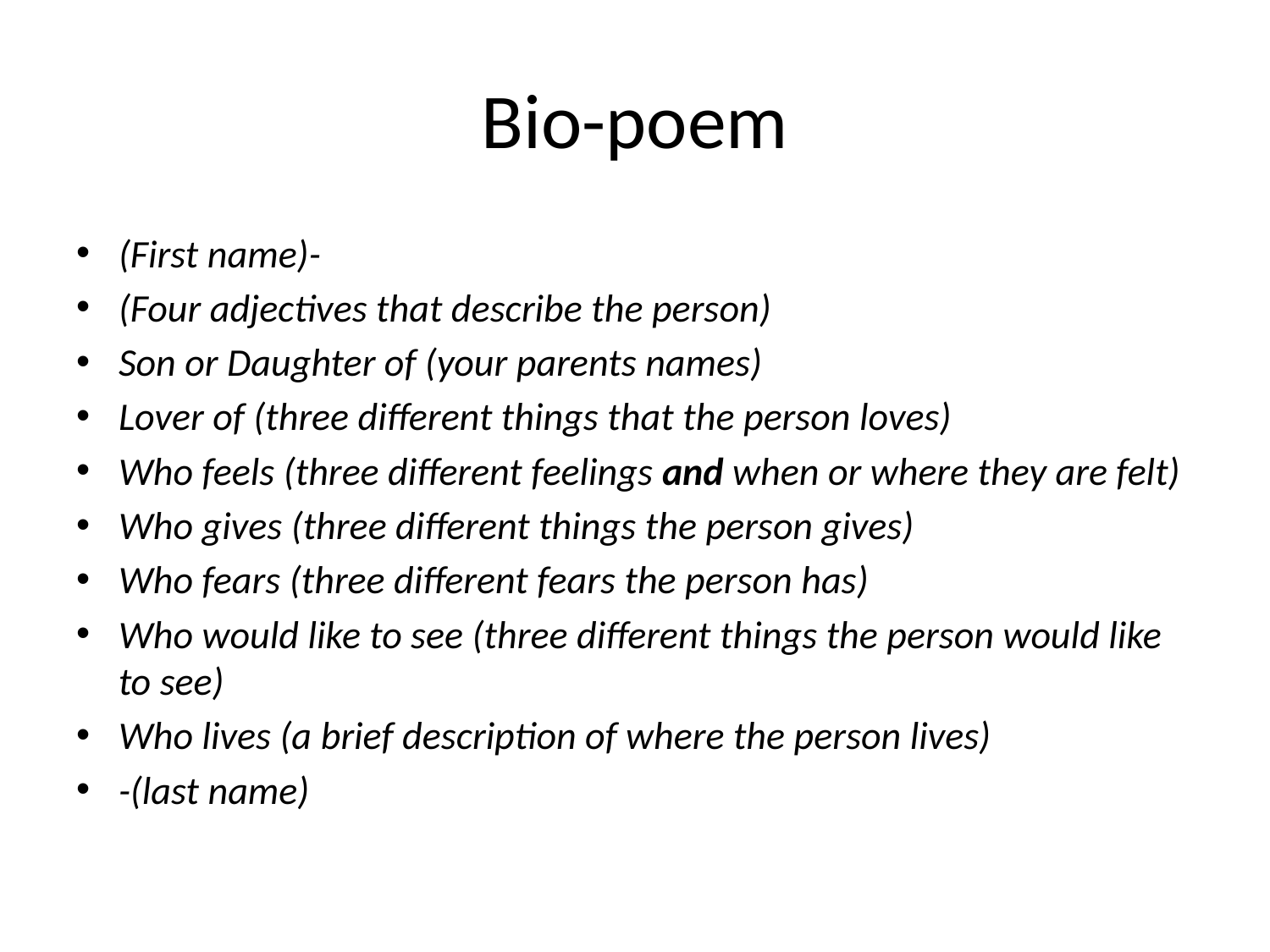

# Bio-poem
(First name)-
(Four adjectives that describe the person)
Son or Daughter of (your parents names)
Lover of (three different things that the person loves)
Who feels (three different feelings and when or where they are felt)
Who gives (three different things the person gives)
Who fears (three different fears the person has)
Who would like to see (three different things the person would like to see)
Who lives (a brief description of where the person lives)
-(last name)